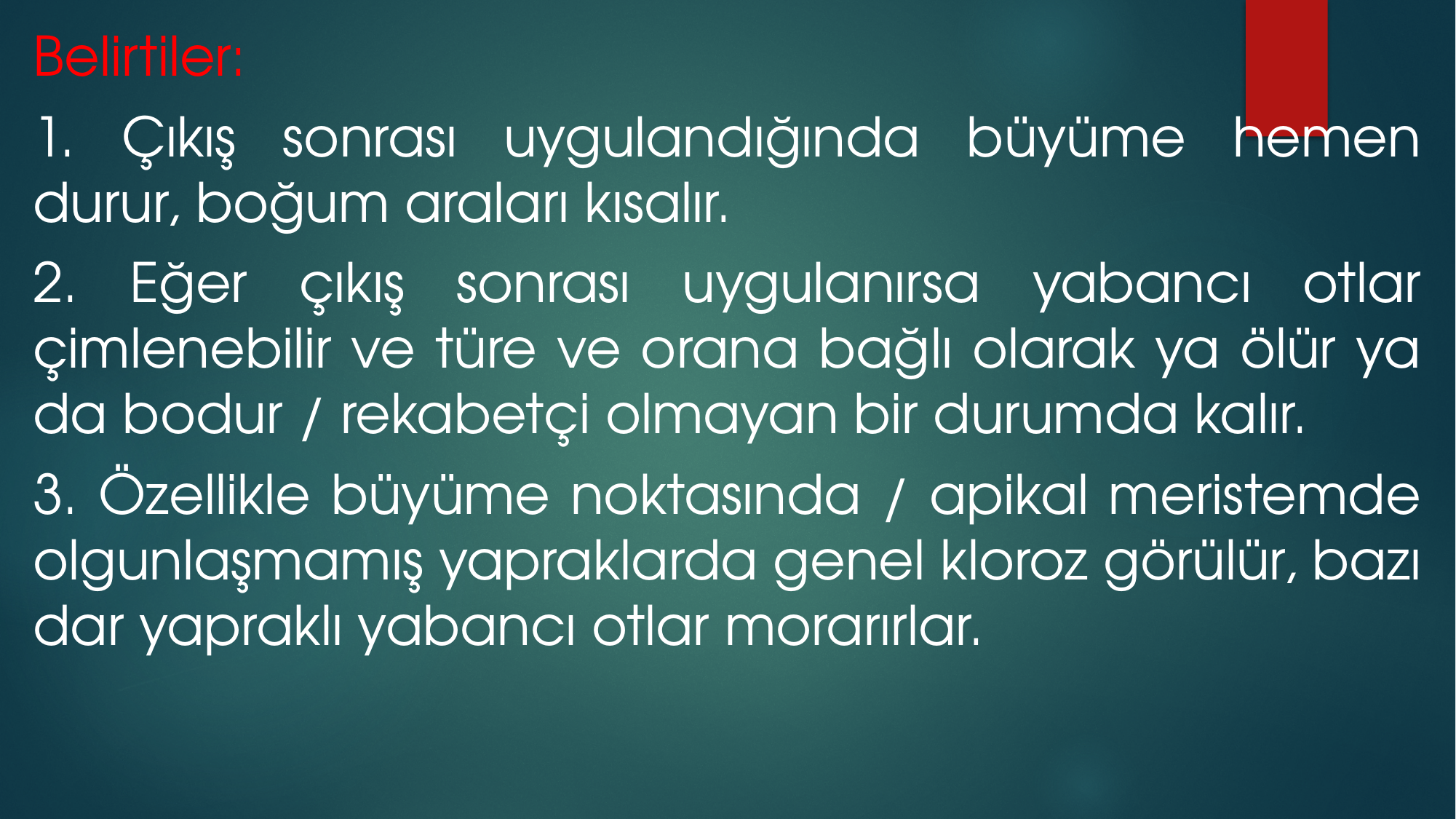

Belirtiler:
1. Çıkış sonrası uygulandığında büyüme hemen durur, boğum araları kısalır.
2. Eğer çıkış sonrası uygulanırsa yabancı otlar çimlenebilir ve türe ve orana bağlı olarak ya ölür ya da bodur / rekabetçi olmayan bir durumda kalır.
3. Özellikle büyüme noktasında / apikal meristemde olgunlaşmamış yapraklarda genel kloroz görülür, bazı dar yapraklı yabancı otlar morarırlar.